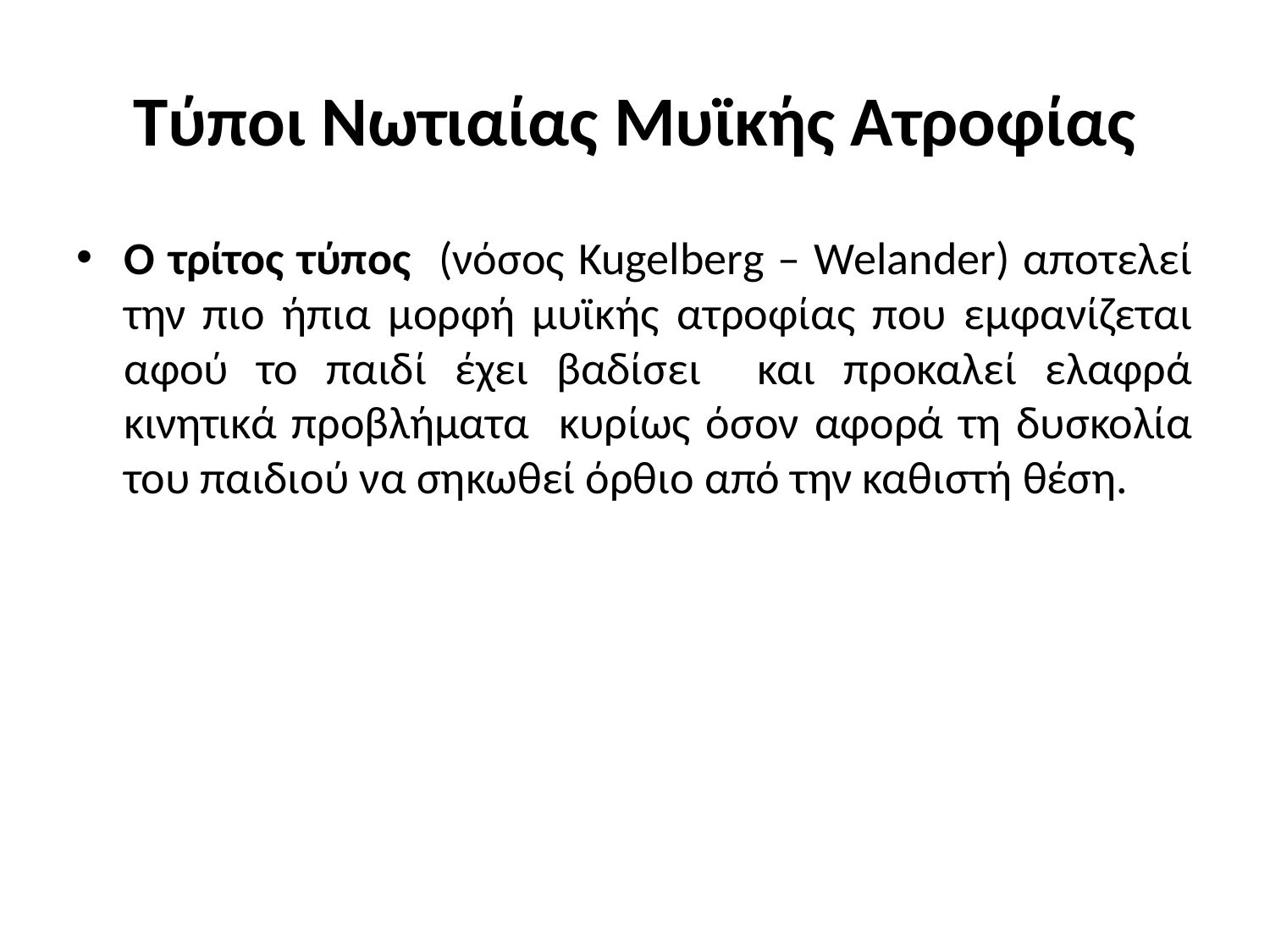

# Τύποι Νωτιαίας Μυϊκής Ατροφίας
Ο τρίτος τύπος  (νόσος Kugelberg – Welander) αποτελεί την πιο ήπια μορφή μυϊκής ατροφίας που εμφανίζεται αφού το παιδί έχει βαδίσει  και προκαλεί ελαφρά κινητικά προβλήματα  κυρίως όσον αφορά τη δυσκολία του παιδιού να σηκωθεί όρθιο από την καθιστή θέση.